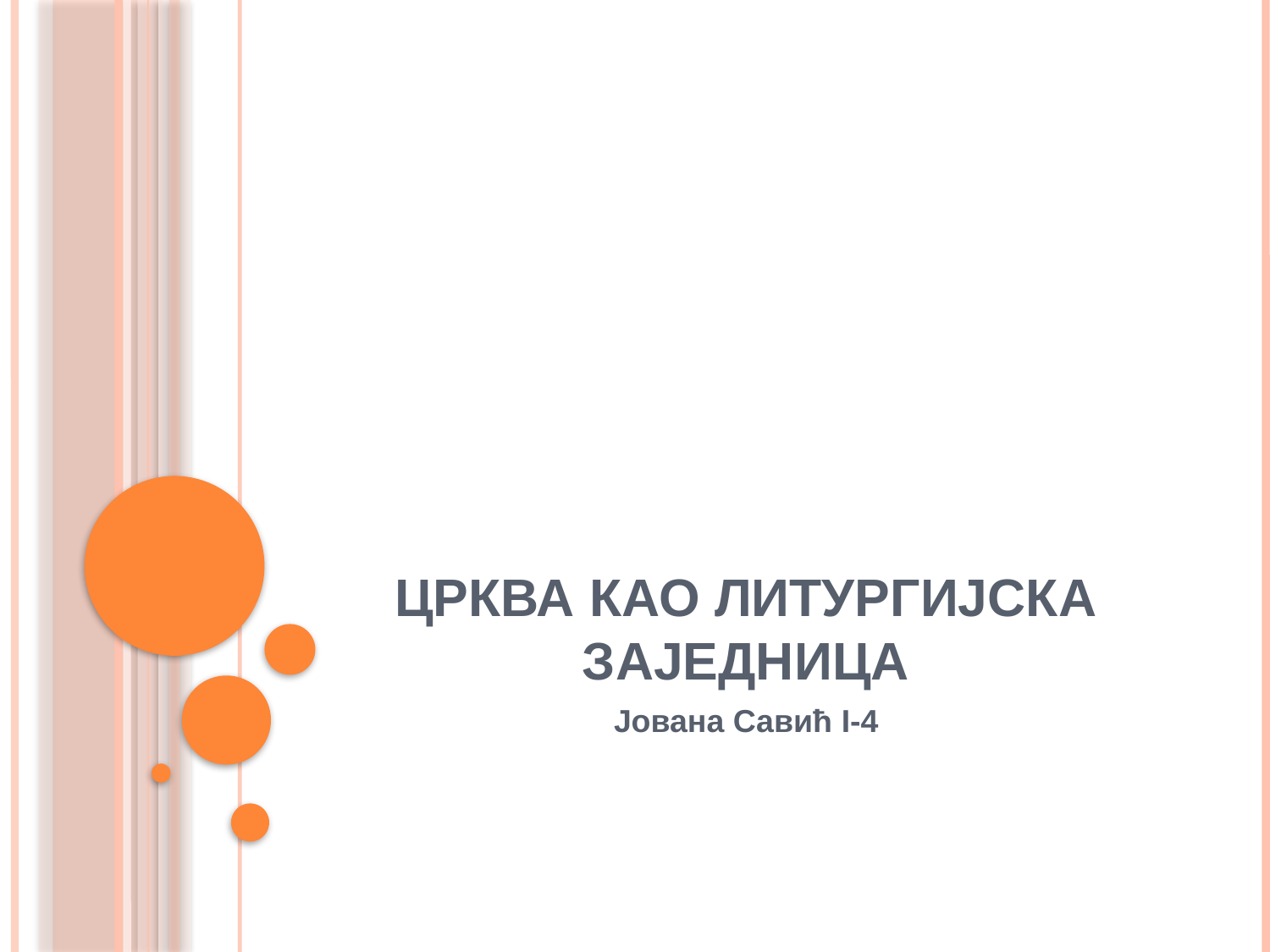

# ЦРКВА КАО ЛИТУРГИЈСКА ЗАЈЕДНИЦА
Јована Савић I-4